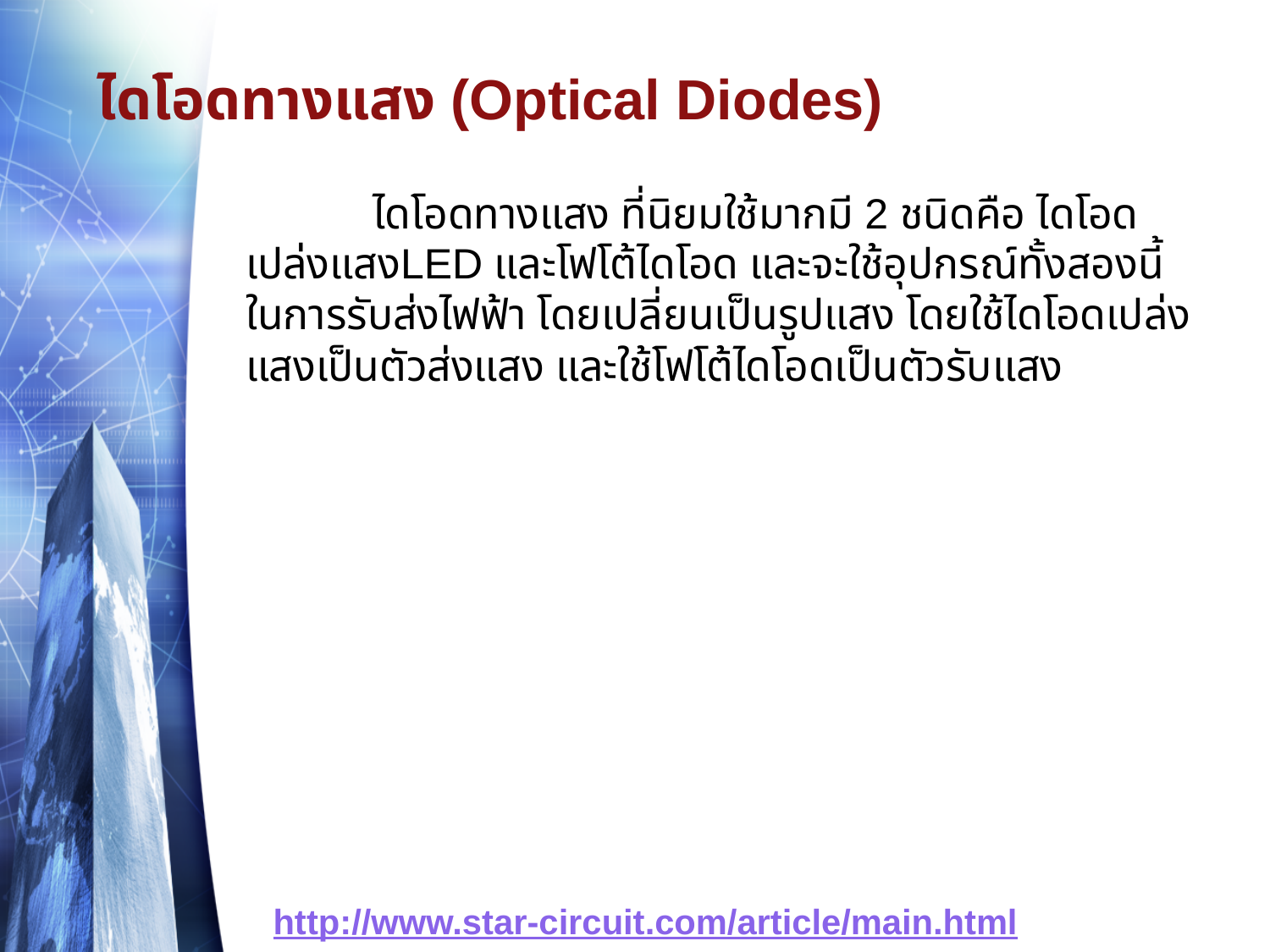

# ไดโอดทางแสง (Optical Diodes)
 	ไดโอดทางแสง ที่นิยมใช้มากมี 2 ชนิดคือ ไดโอดเปล่งแสงLED และโฟโต้ไดโอด และจะใช้อุปกรณ์ทั้งสองนี้ในการรับส่งไฟฟ้า โดยเปลี่ยนเป็นรูปแสง โดยใช้ไดโอดเปล่งแสงเป็นตัวส่งแสง และใช้โฟโต้ไดโอดเป็นตัวรับแสง

http://www.star-circuit.com/article/main.html